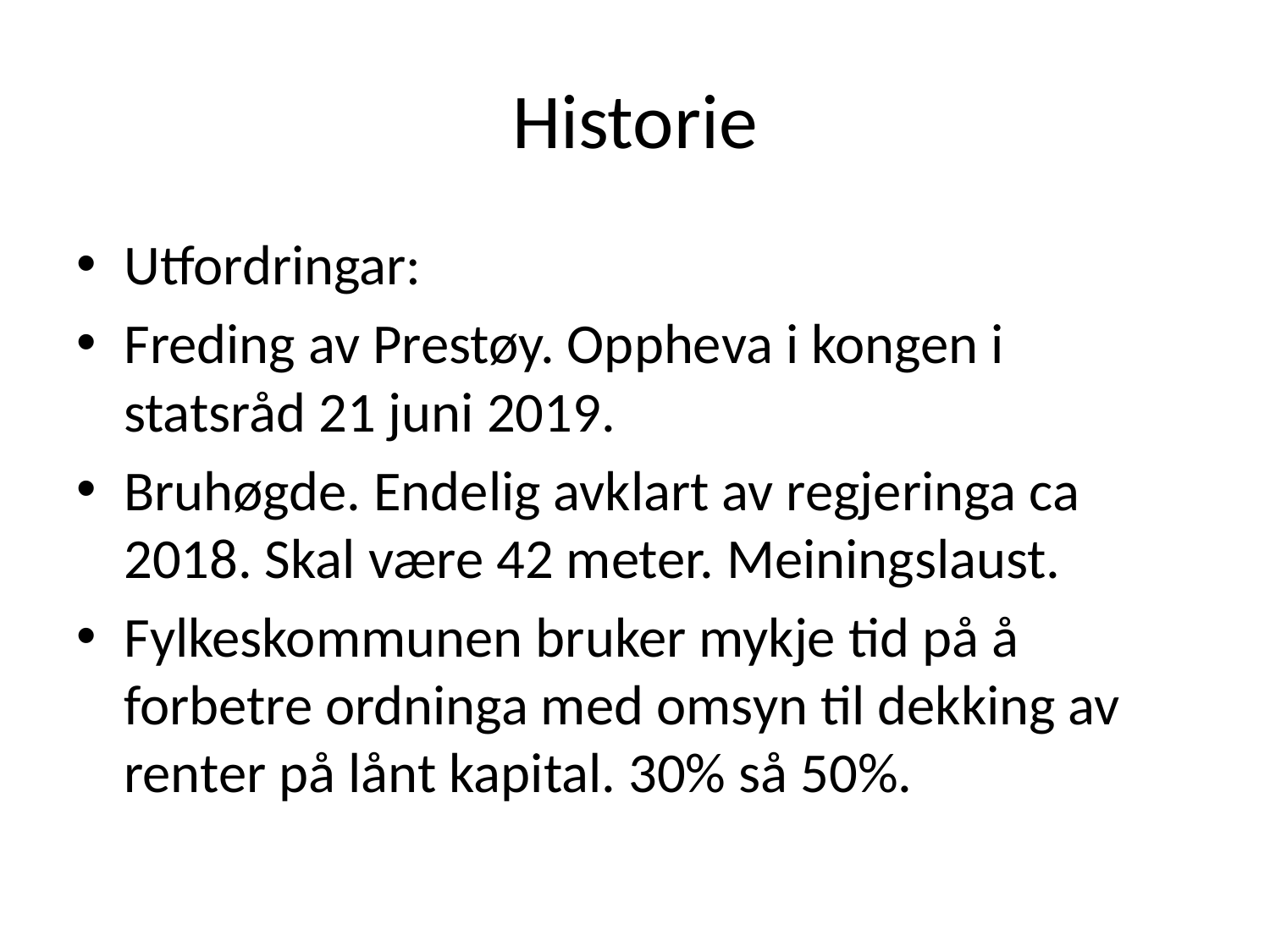

# Historie
Utfordringar:
Freding av Prestøy. Oppheva i kongen i statsråd 21 juni 2019.
Bruhøgde. Endelig avklart av regjeringa ca 2018. Skal være 42 meter. Meiningslaust.
Fylkeskommunen bruker mykje tid på å forbetre ordninga med omsyn til dekking av renter på lånt kapital. 30% så 50%.